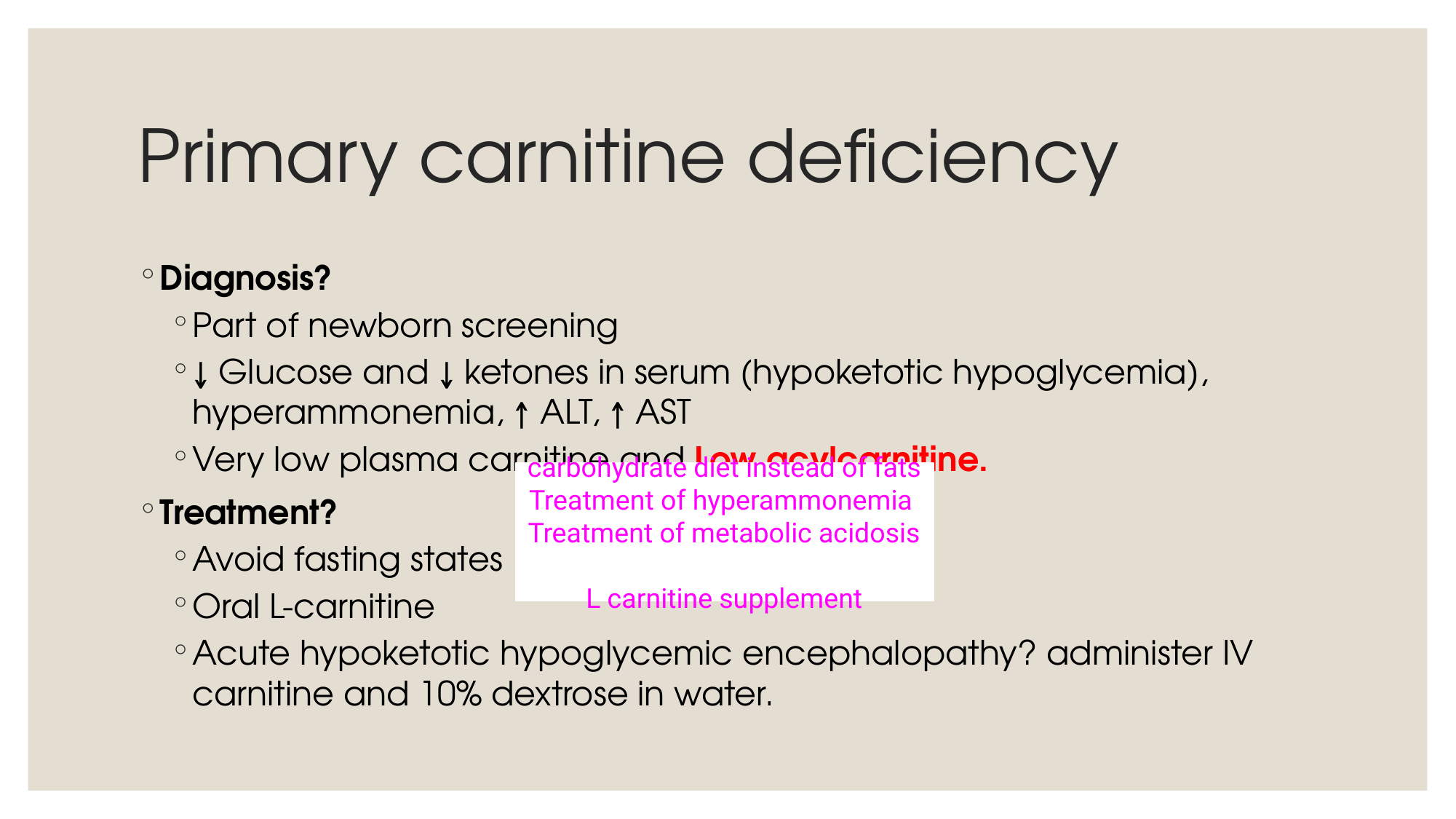

# Primary carnitine deficiency
Diagnosis?
Part of newborn screening
↓ Glucose and ↓ ketones in serum (hypoketotic hypoglycemia), hyperammonemia, ↑ ALT, ↑ AST
Very low plasma carnitine and Low acylcarnitine.
Treatment?
Avoid fasting states
Oral L-carnitine
Acute hypoketotic hypoglycemic encephalopathy? administer IV carnitine and 10% dextrose in water.
carbohydrate diet instead of fats
Treatment of hyperammonemia
Treatment of metabolic acidosis
L carnitine supplement